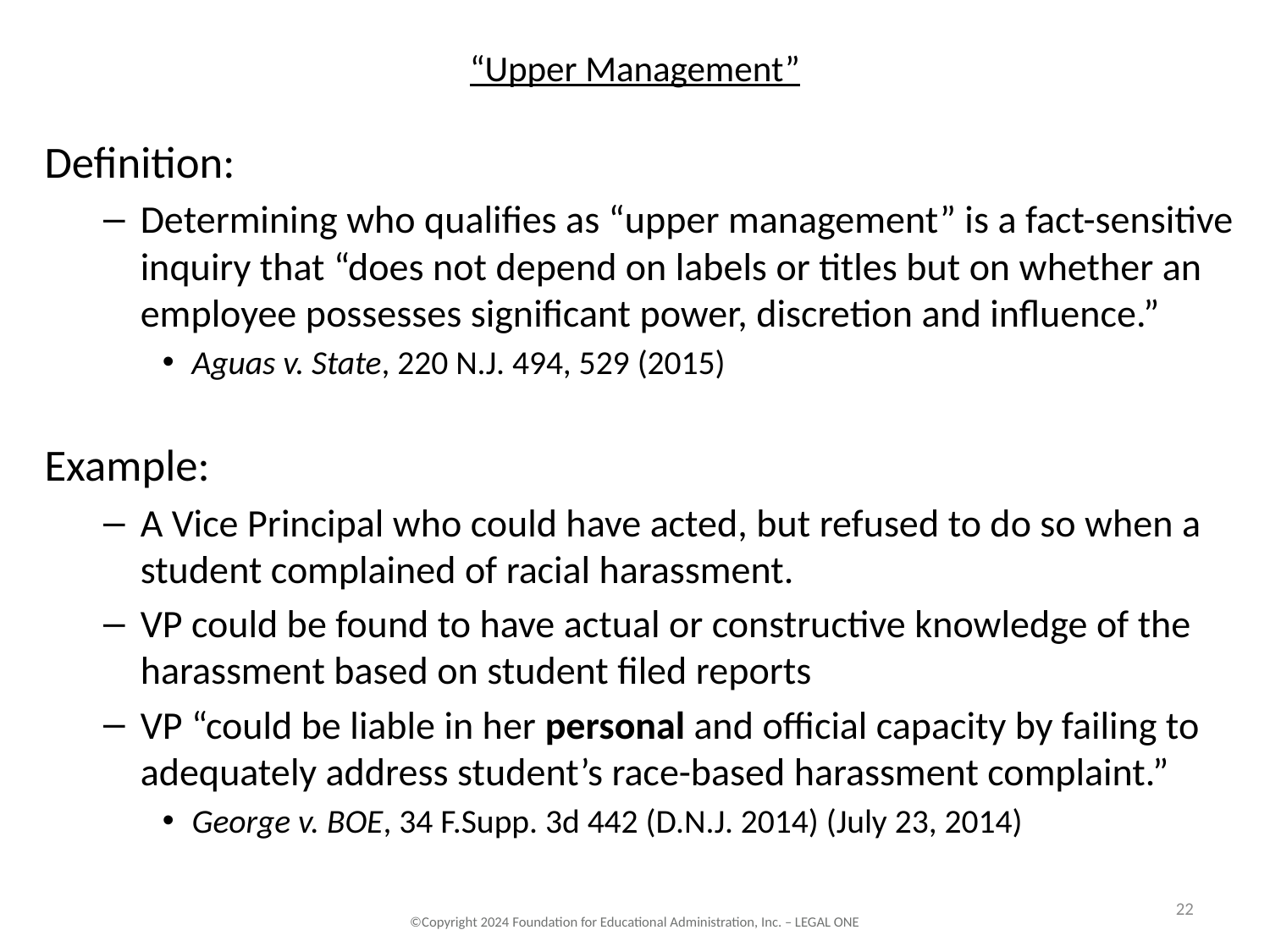

# “Upper Management”
Definition:
Determining who qualifies as “upper management” is a fact-sensitive inquiry that “does not depend on labels or titles but on whether an employee possesses significant power, discretion and influence.”
Aguas v. State, 220 N.J. 494, 529 (2015)

Example:
A Vice Principal who could have acted, but refused to do so when a student complained of racial harassment.
VP could be found to have actual or constructive knowledge of the harassment based on student filed reports
VP “could be liable in her personal and official capacity by failing to adequately address student’s race-based harassment complaint.”
George v. BOE, 34 F.Supp. 3d 442 (D.N.J. 2014) (July 23, 2014)
22